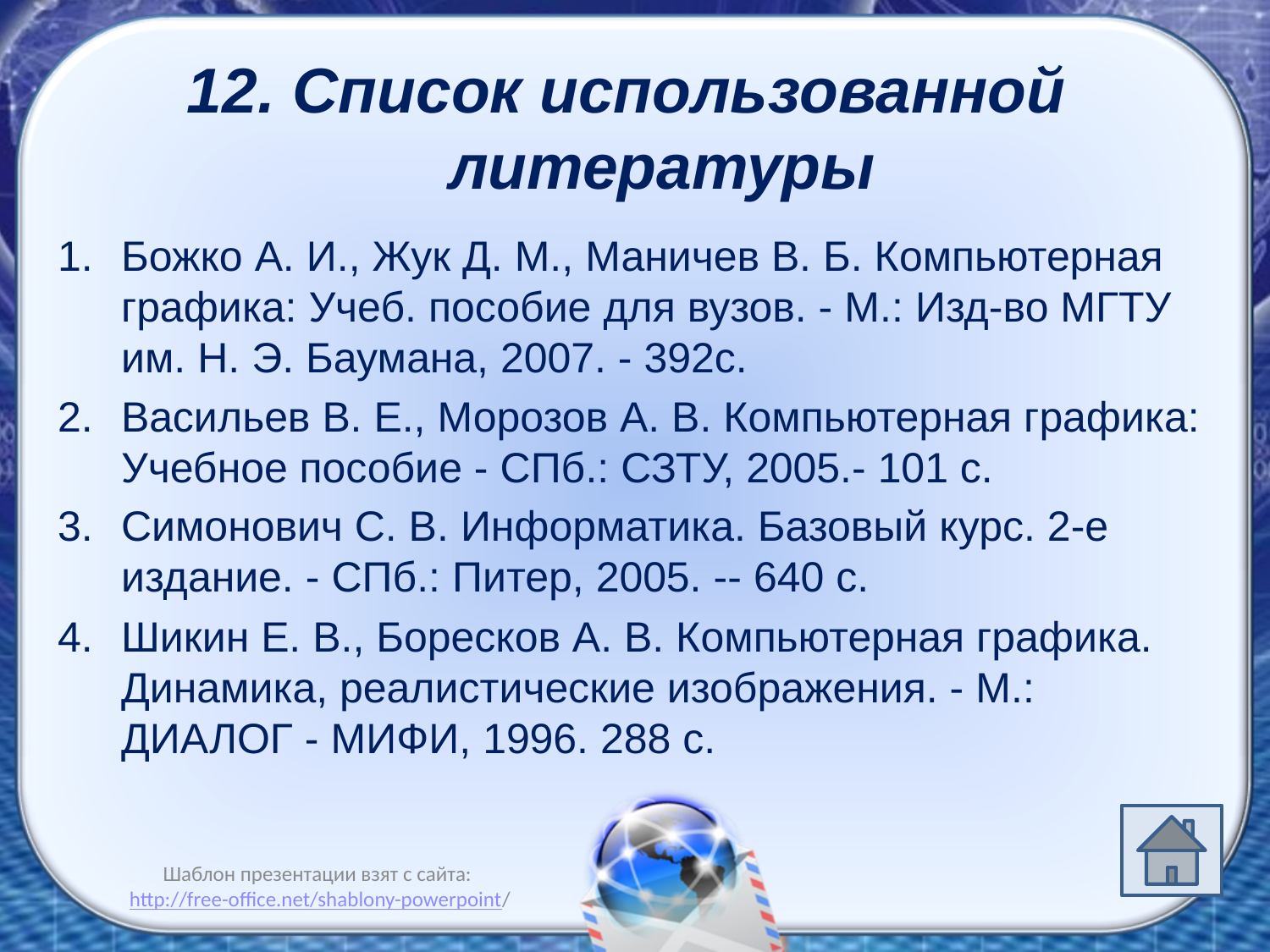

# 12. Список использованной литературы
Божко А. И., Жук Д. М., Маничев В. Б. Компьютерная графика: Учеб. пособие для вузов. - М.: Изд-во МГТУ им. Н. Э. Баумана, 2007. - 392с.
Васильев В. Е., Морозов А. В. Компьютерная графика: Учебное пособие - СПб.: СЗТУ, 2005.- 101 с.
Симонович С. В. Информатика. Базовый курс. 2-е издание. - СПб.: Питер, 2005. -- 640 с.
Шикин Е. В., Боресков А. В. Компьютерная графика. Динамика, реалистические изображения. - М.: ДИАЛОГ - МИФИ, 1996. 288 с.

Шаблон презентации взят с сайта: http://free-office.net/shablony-powerpoint/